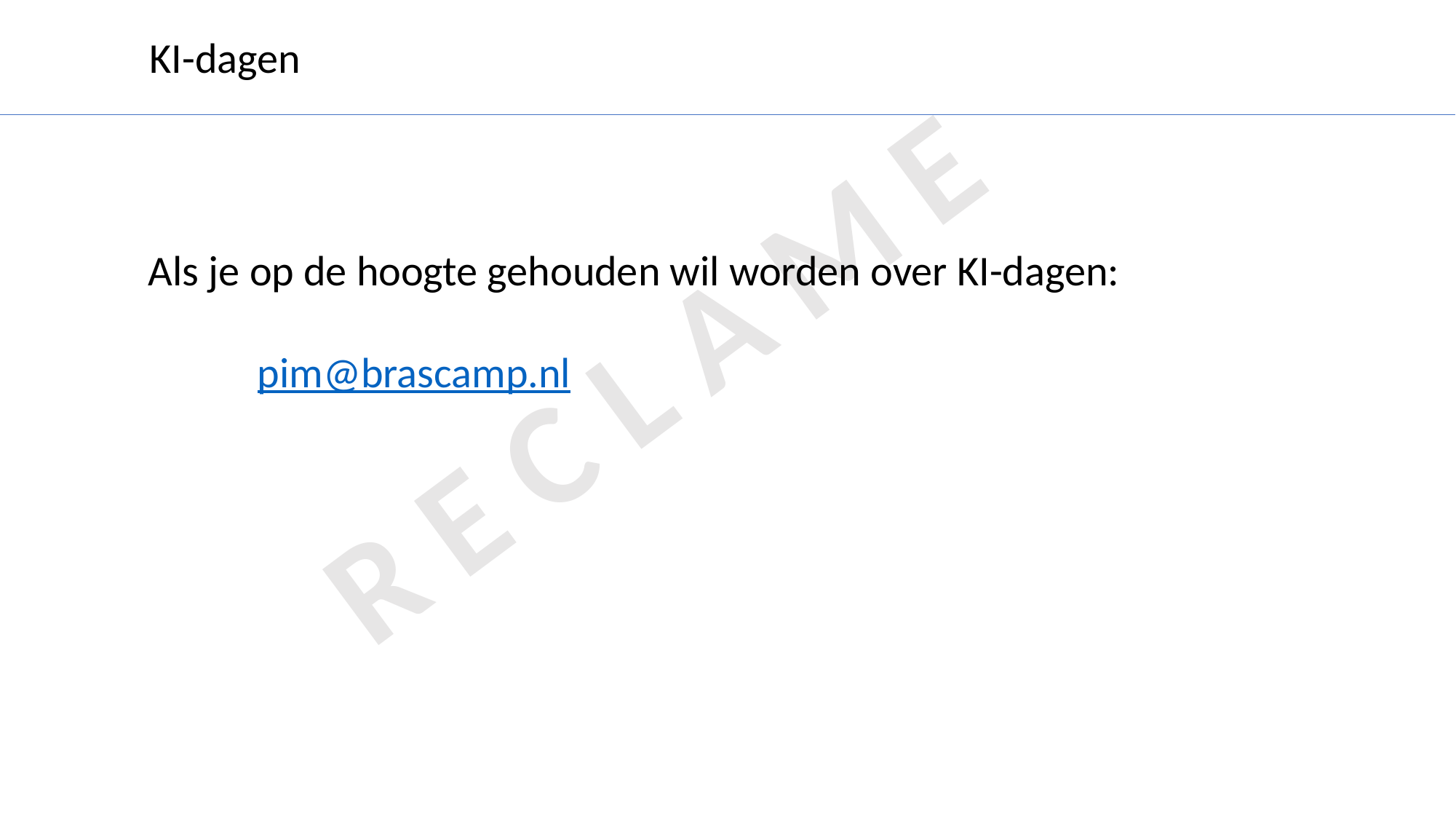

KI-dagen
Als je op de hoogte gehouden wil worden over KI-dagen:

	pim@brascamp.nl
R E C L A M E